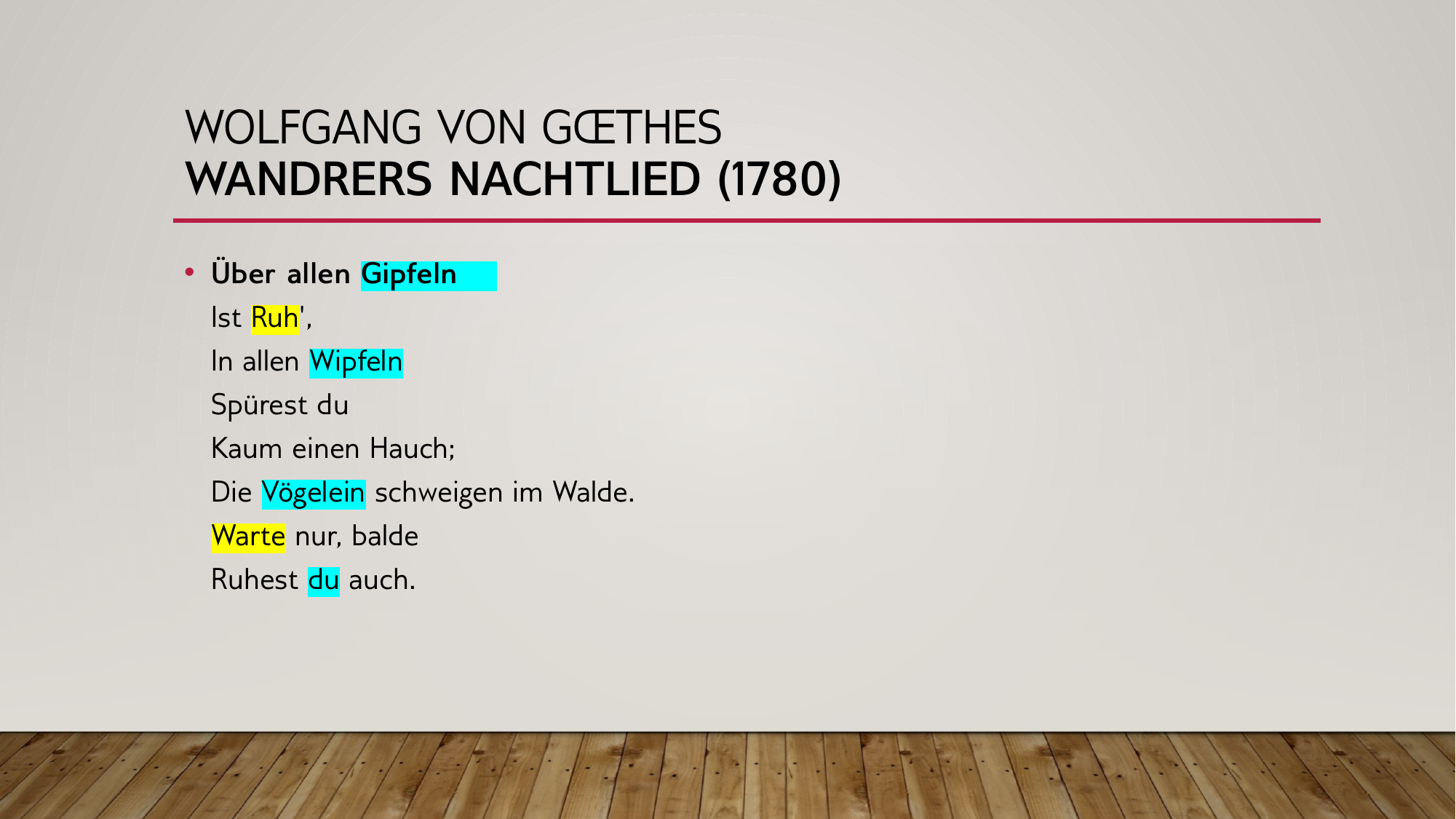

# Wolfgang von Goethes Wandrers Nachtlied (1780)
Über allen Gipfeln
Ist Ruh',
In allen Wipfeln
Spürest du
Kaum einen Hauch;
Die Vögelein schweigen im Walde.
Warte nur, balde
Ruhest du auch.